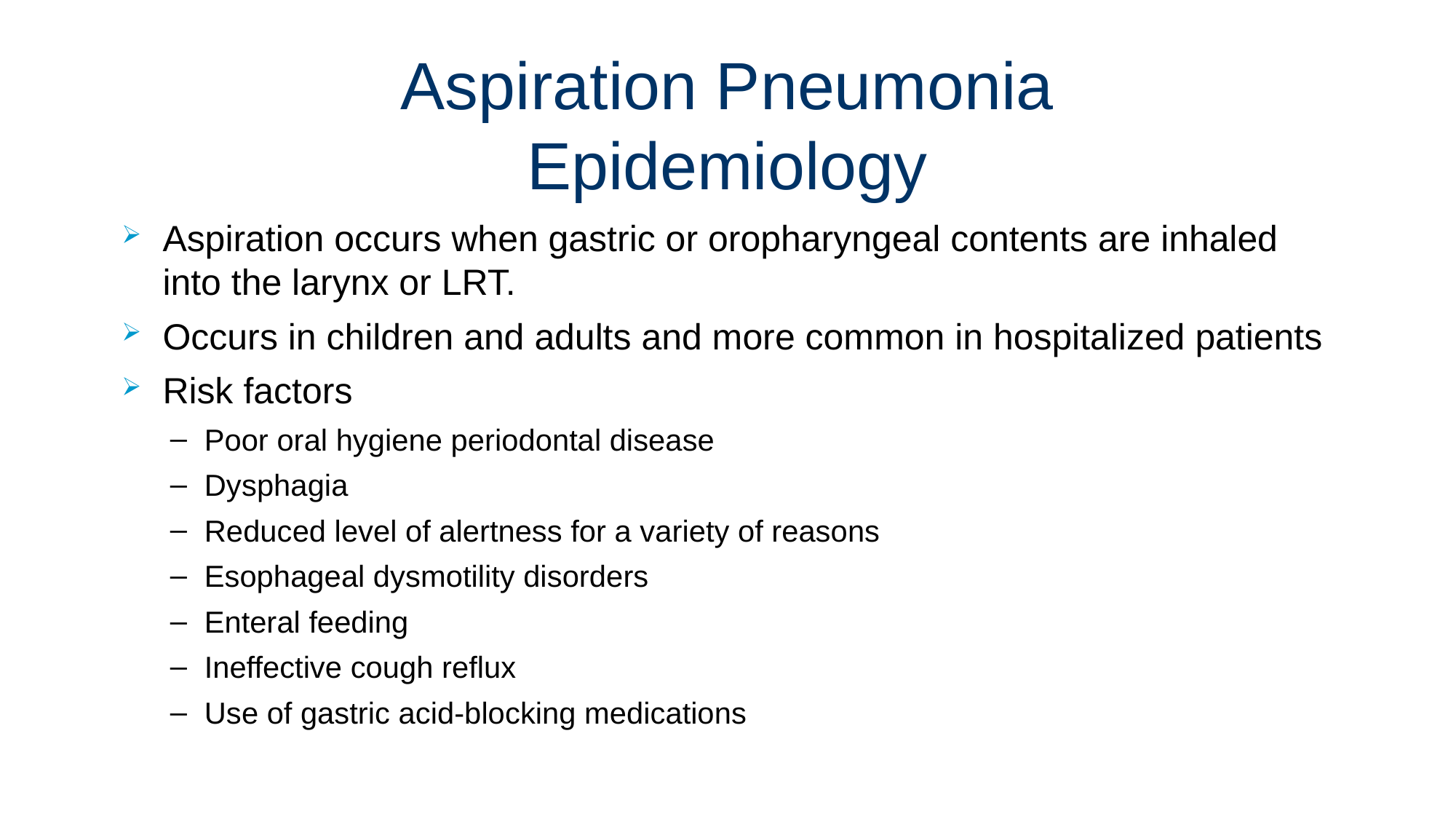

# Aspiration Pneumonia Epidemiology
Aspiration occurs when gastric or oropharyngeal contents are inhaled into the larynx or LRT.
Occurs in children and adults and more common in hospitalized patients
Risk factors
Poor oral hygiene periodontal disease
Dysphagia
Reduced level of alertness for a variety of reasons
Esophageal dysmotility disorders
Enteral feeding
Ineffective cough reflux
Use of gastric acid-blocking medications